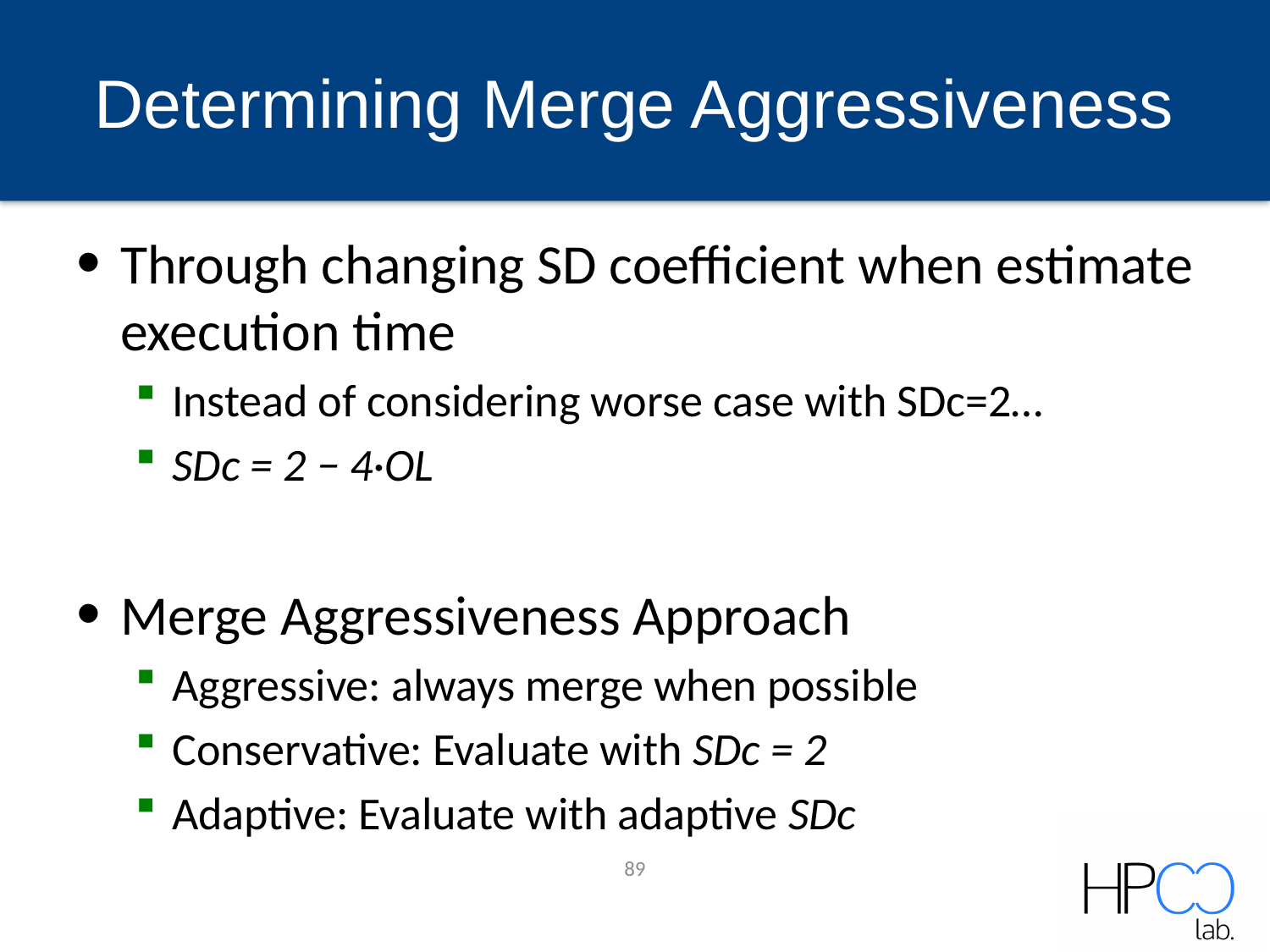

# Determining Merge Aggressiveness
Through changing SD coefficient when estimate execution time
Instead of considering worse case with SDc=2…
SDc = 2 − 4·OL

Merge Aggressiveness Approach
Aggressive: always merge when possible
Conservative: Evaluate with SDc = 2
Adaptive: Evaluate with adaptive SDc

89